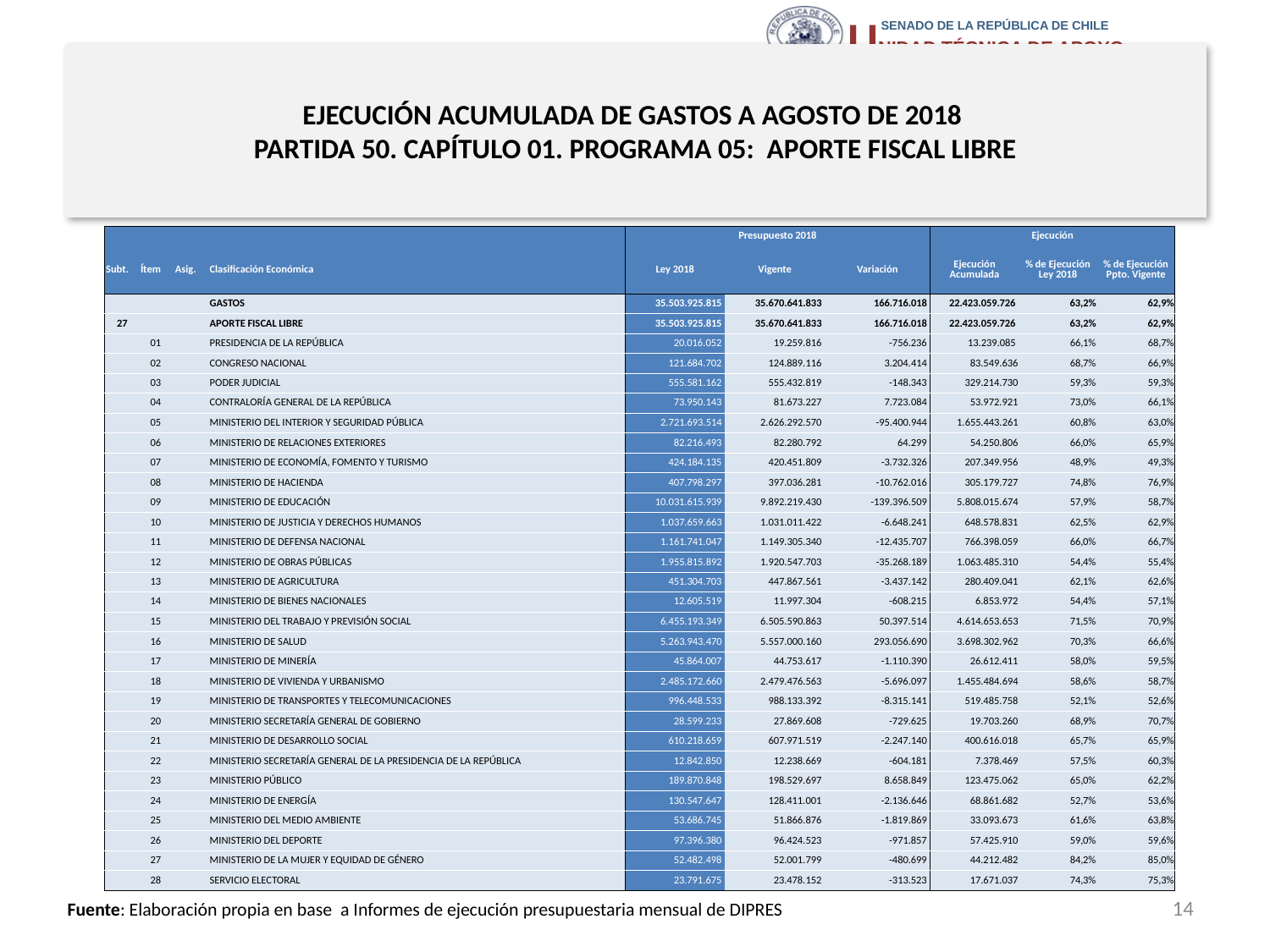

# EJECUCIÓN ACUMULADA DE GASTOS A AGOSTO DE 2018 PARTIDA 50. CAPÍTULO 01. PROGRAMA 05:  APORTE FISCAL LIBRE
en miles de pesos 2018
|  |  |  |  | Presupuesto 2018 |  |  | Ejecución |  |  |
| --- | --- | --- | --- | --- | --- | --- | --- | --- | --- |
| Subt. | Ítem | Asig. | Clasificación Económica | Ley 2018 | Vigente | Variación | Ejecución Acumulada | % de Ejecución Ley 2018 | % de Ejecución Ppto. Vigente |
|  |  |  | GASTOS | 35.503.925.815 | 35.670.641.833 | 166.716.018 | 22.423.059.726 | 63,2% | 62,9% |
| 27 |  |  | APORTE FISCAL LIBRE | 35.503.925.815 | 35.670.641.833 | 166.716.018 | 22.423.059.726 | 63,2% | 62,9% |
|  | 01 |  | PRESIDENCIA DE LA REPÚBLICA | 20.016.052 | 19.259.816 | -756.236 | 13.239.085 | 66,1% | 68,7% |
|  | 02 |  | CONGRESO NACIONAL | 121.684.702 | 124.889.116 | 3.204.414 | 83.549.636 | 68,7% | 66,9% |
|  | 03 |  | PODER JUDICIAL | 555.581.162 | 555.432.819 | -148.343 | 329.214.730 | 59,3% | 59,3% |
|  | 04 |  | CONTRALORÍA GENERAL DE LA REPÚBLICA | 73.950.143 | 81.673.227 | 7.723.084 | 53.972.921 | 73,0% | 66,1% |
|  | 05 |  | MINISTERIO DEL INTERIOR Y SEGURIDAD PÚBLICA | 2.721.693.514 | 2.626.292.570 | -95.400.944 | 1.655.443.261 | 60,8% | 63,0% |
|  | 06 |  | MINISTERIO DE RELACIONES EXTERIORES | 82.216.493 | 82.280.792 | 64.299 | 54.250.806 | 66,0% | 65,9% |
|  | 07 |  | MINISTERIO DE ECONOMÍA, FOMENTO Y TURISMO | 424.184.135 | 420.451.809 | -3.732.326 | 207.349.956 | 48,9% | 49,3% |
|  | 08 |  | MINISTERIO DE HACIENDA | 407.798.297 | 397.036.281 | -10.762.016 | 305.179.727 | 74,8% | 76,9% |
|  | 09 |  | MINISTERIO DE EDUCACIÓN | 10.031.615.939 | 9.892.219.430 | -139.396.509 | 5.808.015.674 | 57,9% | 58,7% |
|  | 10 |  | MINISTERIO DE JUSTICIA Y DERECHOS HUMANOS | 1.037.659.663 | 1.031.011.422 | -6.648.241 | 648.578.831 | 62,5% | 62,9% |
|  | 11 |  | MINISTERIO DE DEFENSA NACIONAL | 1.161.741.047 | 1.149.305.340 | -12.435.707 | 766.398.059 | 66,0% | 66,7% |
|  | 12 |  | MINISTERIO DE OBRAS PÚBLICAS | 1.955.815.892 | 1.920.547.703 | -35.268.189 | 1.063.485.310 | 54,4% | 55,4% |
|  | 13 |  | MINISTERIO DE AGRICULTURA | 451.304.703 | 447.867.561 | -3.437.142 | 280.409.041 | 62,1% | 62,6% |
|  | 14 |  | MINISTERIO DE BIENES NACIONALES | 12.605.519 | 11.997.304 | -608.215 | 6.853.972 | 54,4% | 57,1% |
|  | 15 |  | MINISTERIO DEL TRABAJO Y PREVISIÓN SOCIAL | 6.455.193.349 | 6.505.590.863 | 50.397.514 | 4.614.653.653 | 71,5% | 70,9% |
|  | 16 |  | MINISTERIO DE SALUD | 5.263.943.470 | 5.557.000.160 | 293.056.690 | 3.698.302.962 | 70,3% | 66,6% |
|  | 17 |  | MINISTERIO DE MINERÍA | 45.864.007 | 44.753.617 | -1.110.390 | 26.612.411 | 58,0% | 59,5% |
|  | 18 |  | MINISTERIO DE VIVIENDA Y URBANISMO | 2.485.172.660 | 2.479.476.563 | -5.696.097 | 1.455.484.694 | 58,6% | 58,7% |
|  | 19 |  | MINISTERIO DE TRANSPORTES Y TELECOMUNICACIONES | 996.448.533 | 988.133.392 | -8.315.141 | 519.485.758 | 52,1% | 52,6% |
|  | 20 |  | MINISTERIO SECRETARÍA GENERAL DE GOBIERNO | 28.599.233 | 27.869.608 | -729.625 | 19.703.260 | 68,9% | 70,7% |
|  | 21 |  | MINISTERIO DE DESARROLLO SOCIAL | 610.218.659 | 607.971.519 | -2.247.140 | 400.616.018 | 65,7% | 65,9% |
|  | 22 |  | MINISTERIO SECRETARÍA GENERAL DE LA PRESIDENCIA DE LA REPÚBLICA | 12.842.850 | 12.238.669 | -604.181 | 7.378.469 | 57,5% | 60,3% |
|  | 23 |  | MINISTERIO PÚBLICO | 189.870.848 | 198.529.697 | 8.658.849 | 123.475.062 | 65,0% | 62,2% |
|  | 24 |  | MINISTERIO DE ENERGÍA | 130.547.647 | 128.411.001 | -2.136.646 | 68.861.682 | 52,7% | 53,6% |
|  | 25 |  | MINISTERIO DEL MEDIO AMBIENTE | 53.686.745 | 51.866.876 | -1.819.869 | 33.093.673 | 61,6% | 63,8% |
|  | 26 |  | MINISTERIO DEL DEPORTE | 97.396.380 | 96.424.523 | -971.857 | 57.425.910 | 59,0% | 59,6% |
|  | 27 |  | MINISTERIO DE LA MUJER Y EQUIDAD DE GÉNERO | 52.482.498 | 52.001.799 | -480.699 | 44.212.482 | 84,2% | 85,0% |
|  | 28 |  | SERVICIO ELECTORAL | 23.791.675 | 23.478.152 | -313.523 | 17.671.037 | 74,3% | 75,3% |
14
Fuente: Elaboración propia en base  a Informes de ejecución presupuestaria mensual de DIPRES